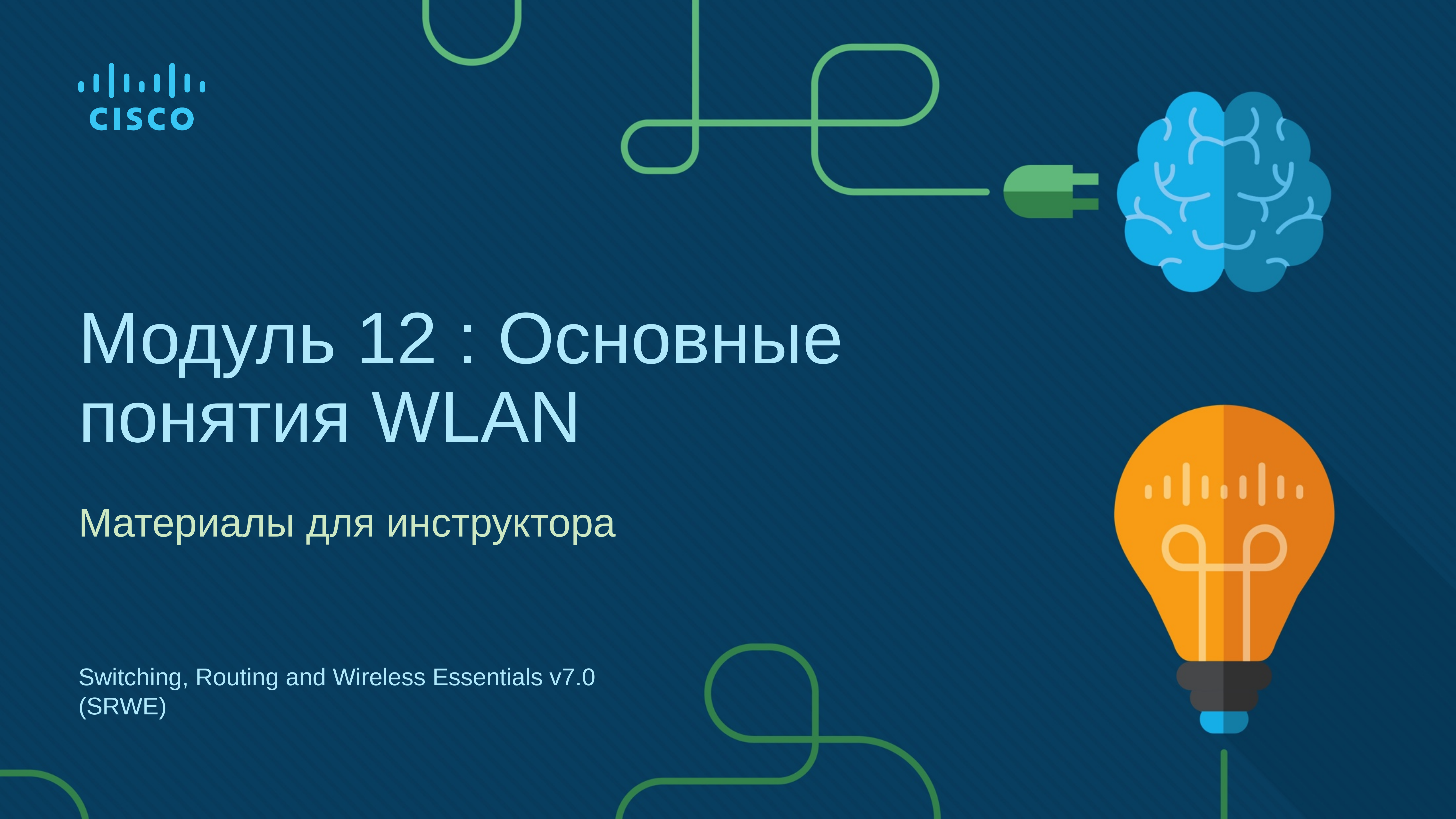

# Модуль 12 : Основные понятия WLAN
Материалы для инструктора
Switching, Routing and Wireless Essentials v7.0 (SRWE)